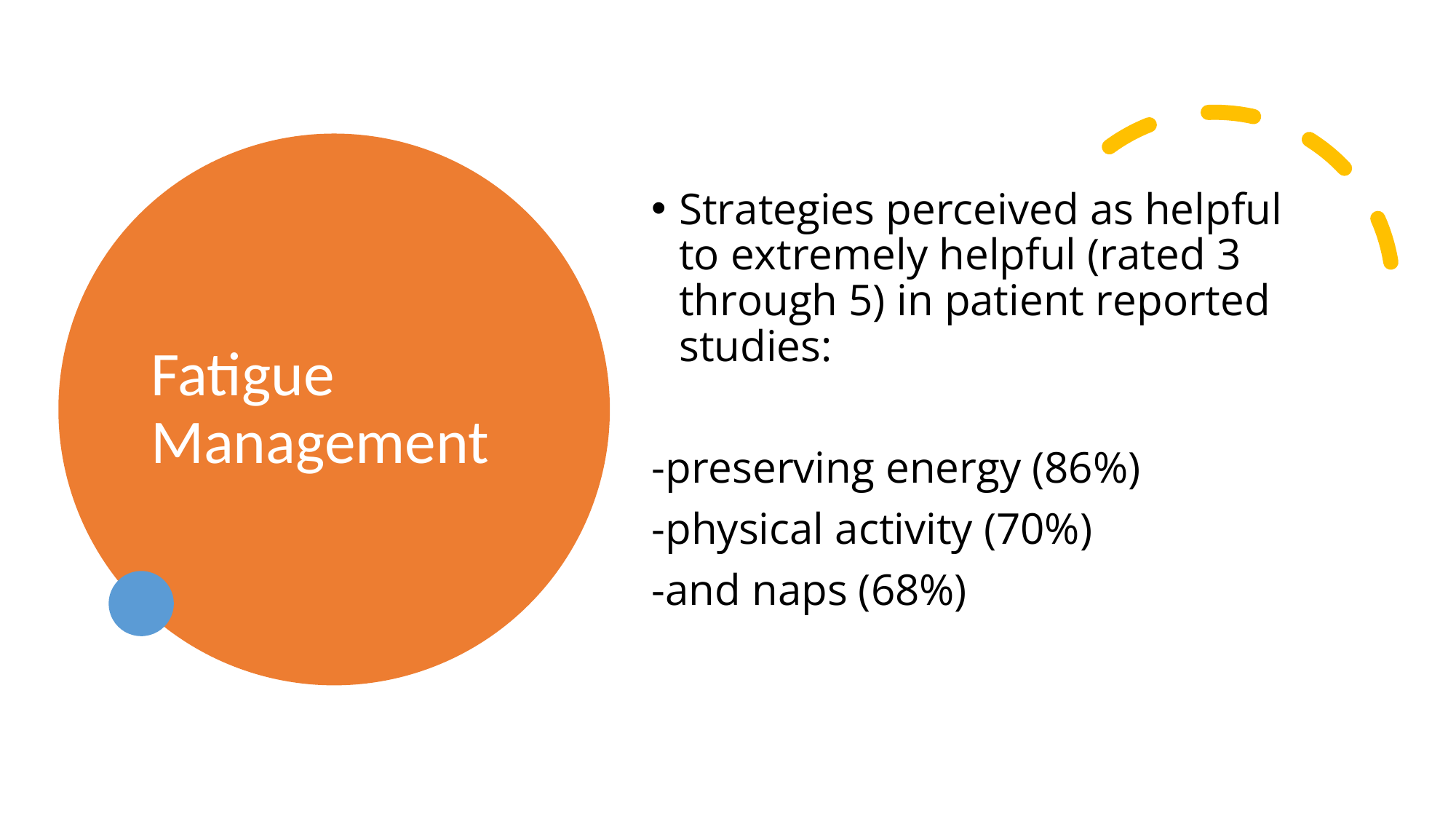

# Fatigue Management
Strategies perceived as helpful to extremely helpful (rated 3 through 5) in patient reported studies:

-preserving energy (86%)
-physical activity (70%)
-and naps (68%)